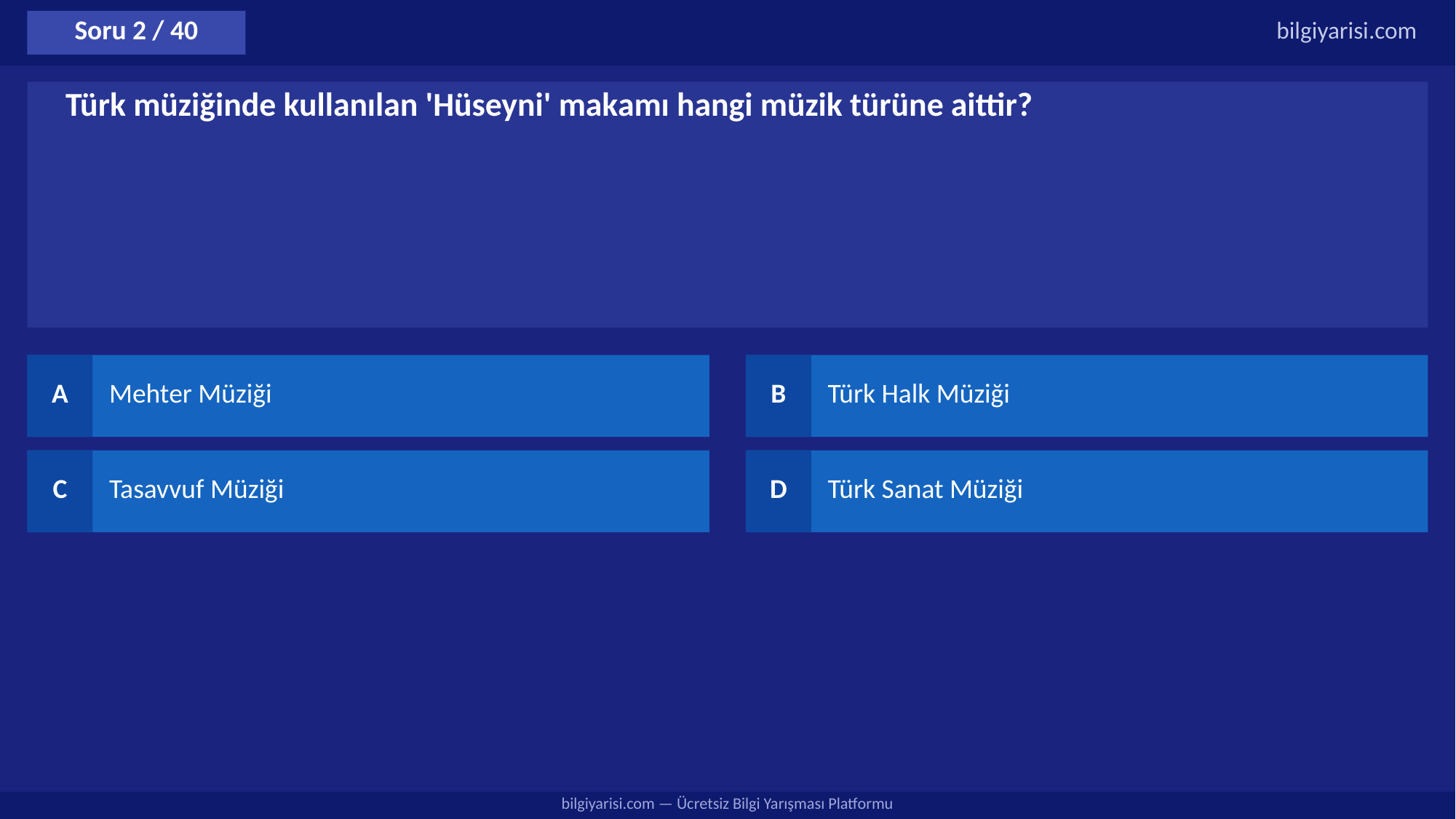

Soru 2 / 40
bilgiyarisi.com

Türk müziğinde kullanılan 'Hüseyni' makamı hangi müzik türüne aittir?

A
Mehter Müziği

B
Türk Halk Müziği

C
Tasavvuf Müziği

D
Türk Sanat Müziği
bilgiyarisi.com — Ücretsiz Bilgi Yarışması Platformu